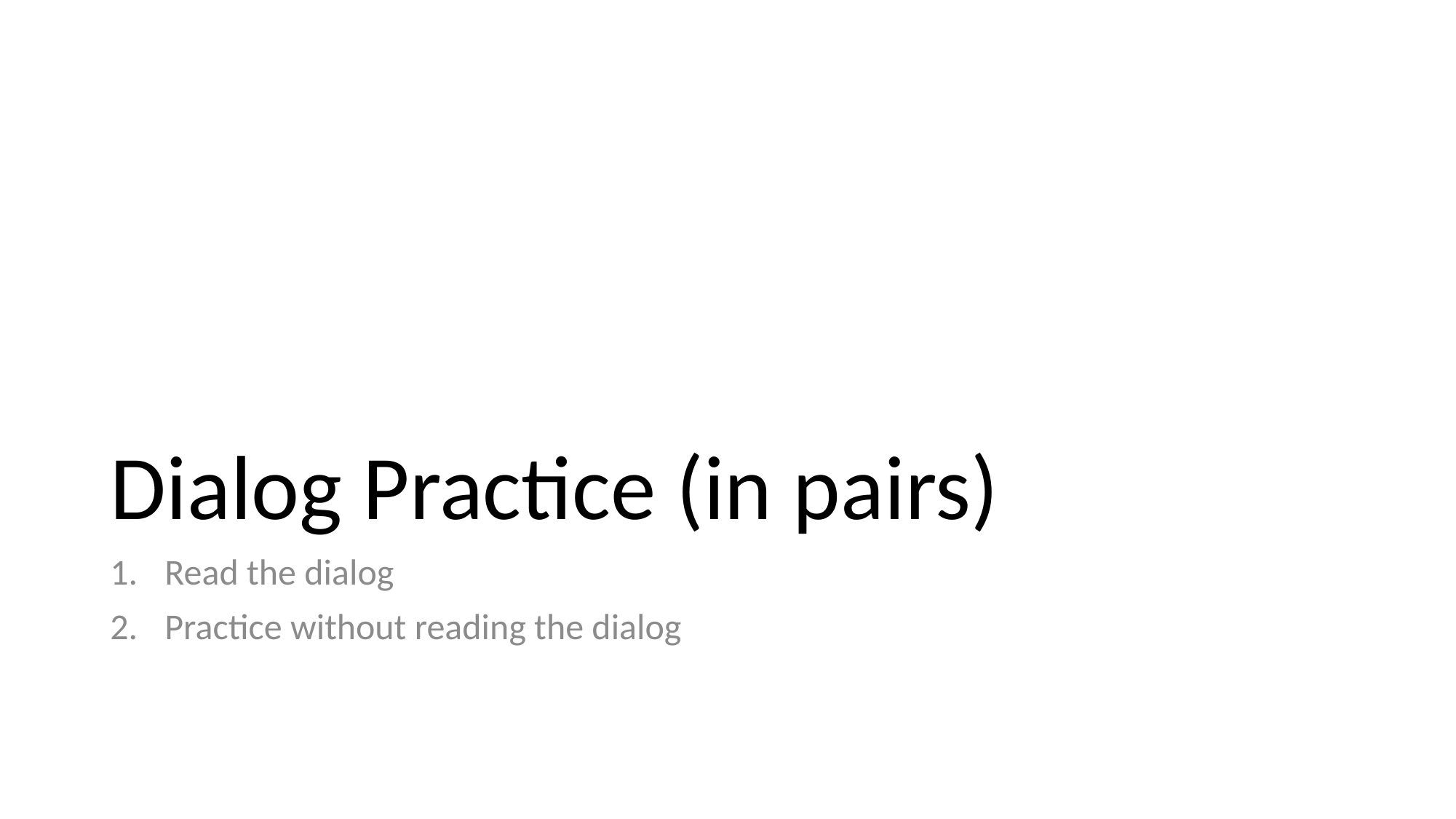

# Dialog Practice (in pairs)
Read the dialog
Practice without reading the dialog